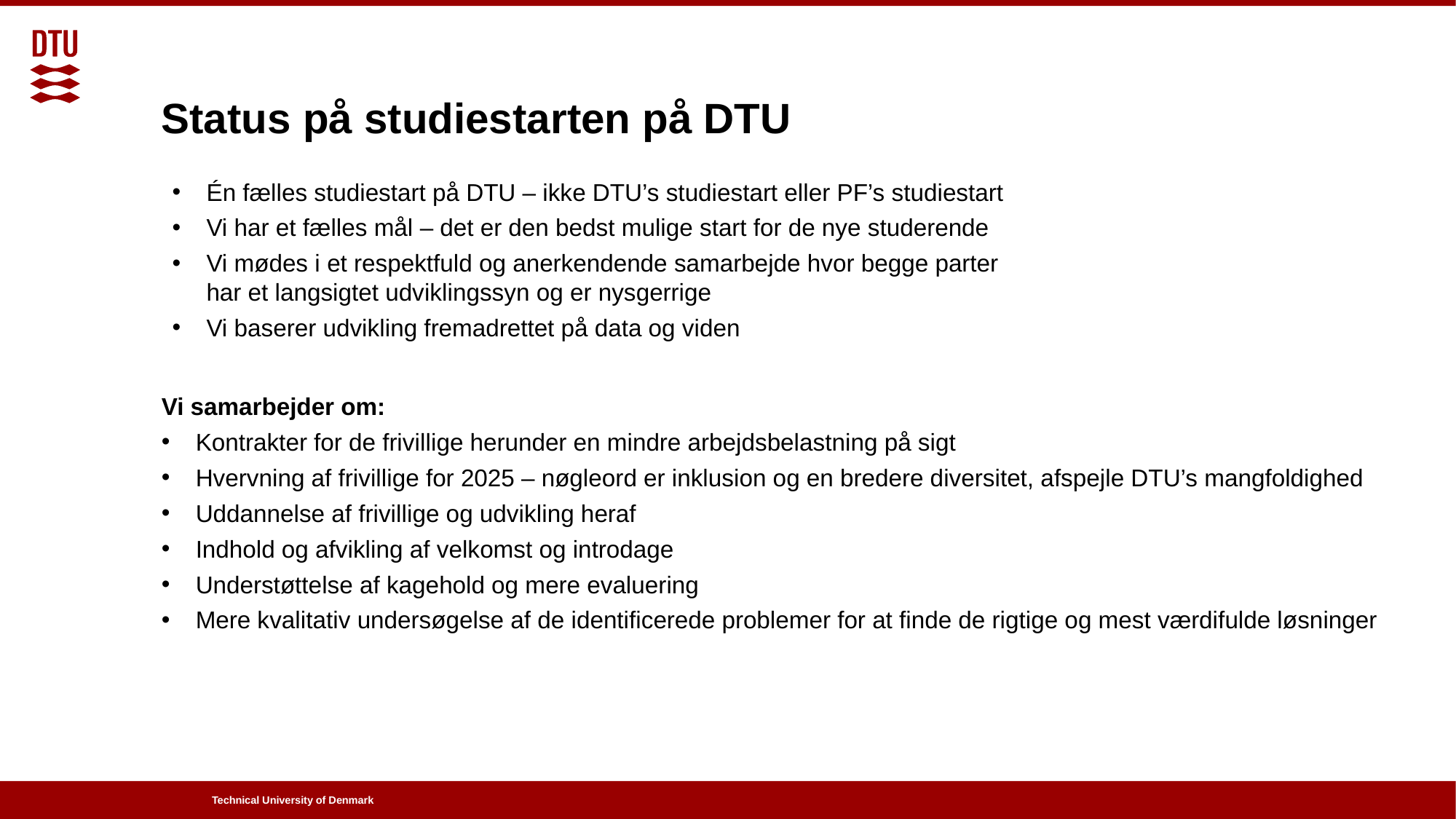

Status på studiestarten på DTU
Én fælles studiestart på DTU – ikke DTU’s studiestart eller PF’s studiestart
Vi har et fælles mål – det er den bedst mulige start for de nye studerende
Vi mødes i et respektfuld og anerkendende samarbejde hvor begge parter har et langsigtet udviklingssyn og er nysgerrige
Vi baserer udvikling fremadrettet på data og viden
Vi samarbejder om:
Kontrakter for de frivillige herunder en mindre arbejdsbelastning på sigt
Hvervning af frivillige for 2025 – nøgleord er inklusion og en bredere diversitet, afspejle DTU’s mangfoldighed
Uddannelse af frivillige og udvikling heraf
Indhold og afvikling af velkomst og introdage
Understøttelse af kagehold og mere evaluering
Mere kvalitativ undersøgelse af de identificerede problemer for at finde de rigtige og mest værdifulde løsninger